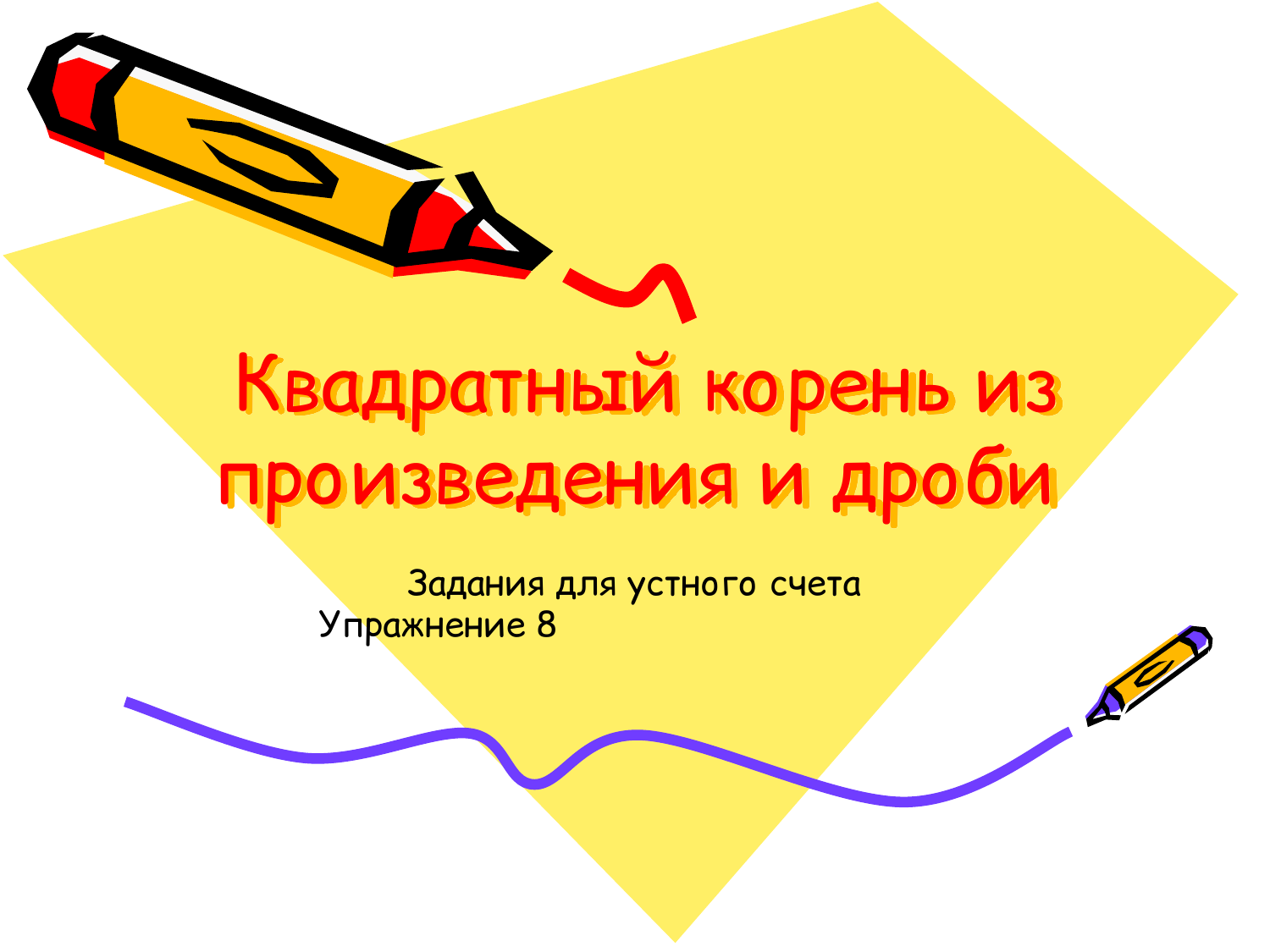

# Квадратный корень из произведения и дроби
Задания для устного счета
Упражнение 8